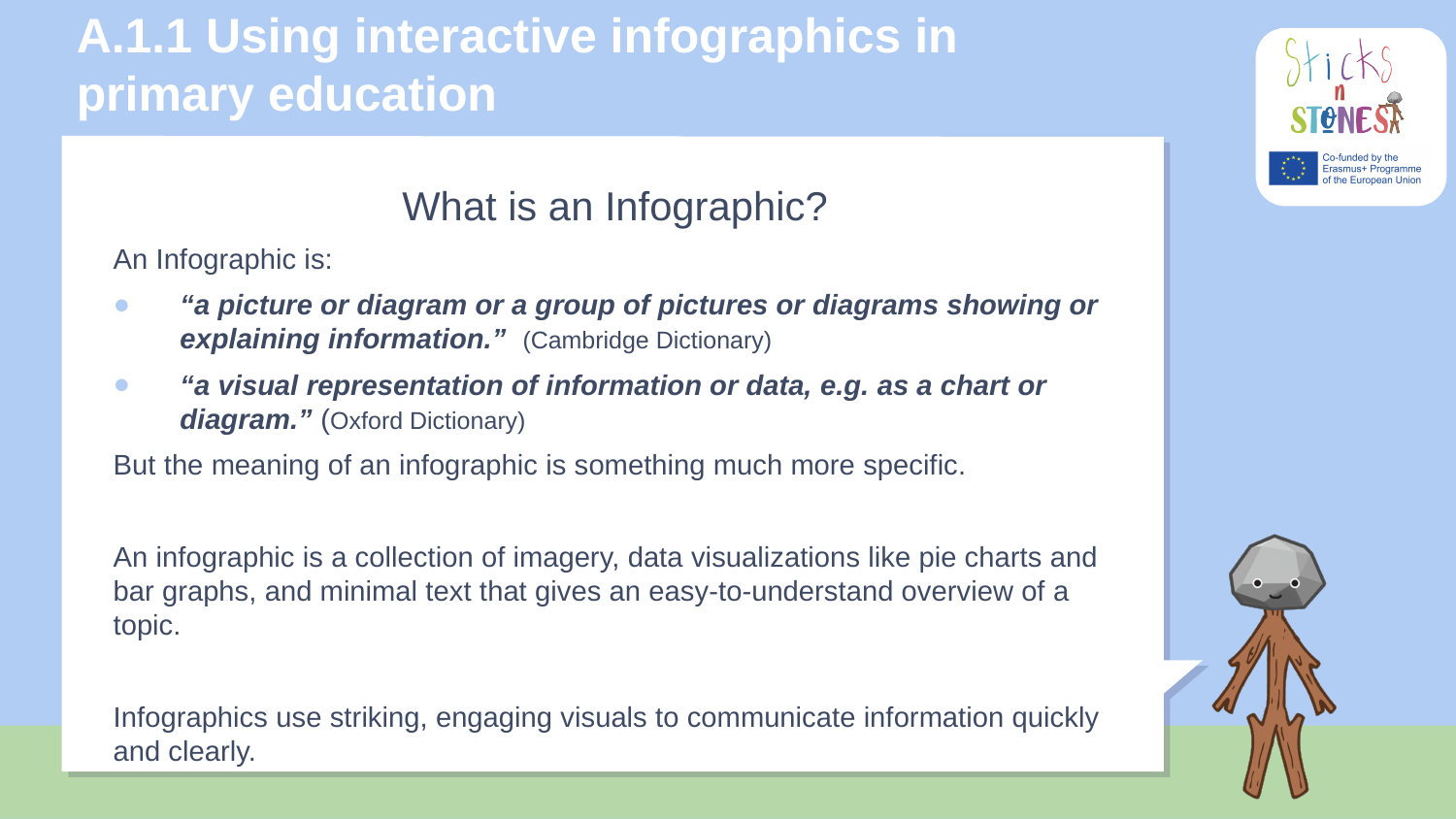

# A.1.1 Using interactive infographics in primary education
What is an Infographic?
An Infographic is:
“a picture or diagram or a group of pictures or diagrams showing or explaining information.”  (Cambridge Dictionary)
“a visual representation of information or data, e.g. as a chart or diagram.” (Oxford Dictionary)
But the meaning of an infographic is something much more specific.

An infographic is a collection of imagery, data visualizations like pie charts and bar graphs, and minimal text that gives an easy-to-understand overview of a topic.

Infographics use striking, engaging visuals to communicate information quickly and clearly.